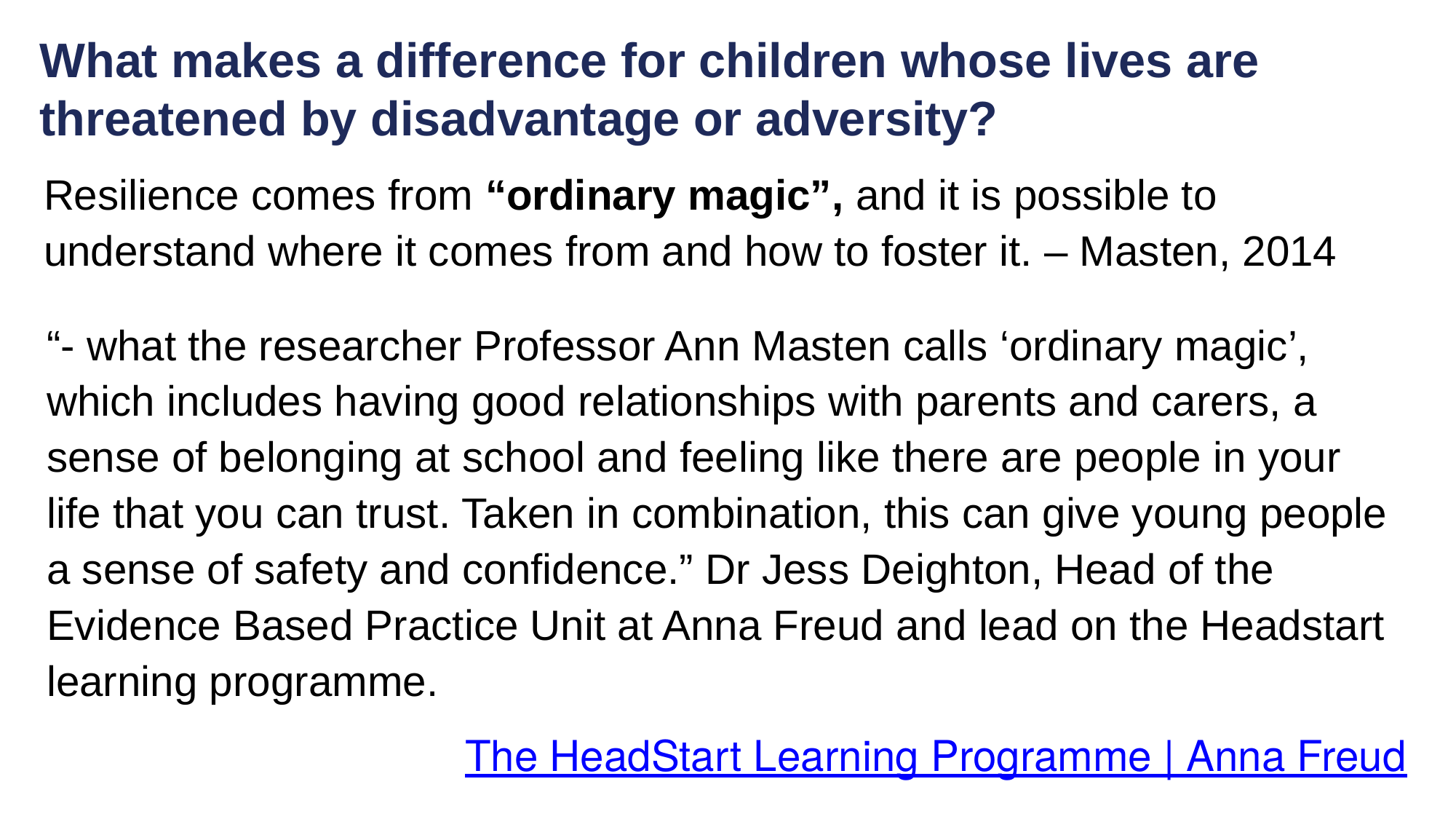

What makes a difference for children whose lives are threatened by disadvantage or adversity?
Resilience comes from “ordinary magic”, and it is possible to understand where it comes from and how to foster it. – Masten, 2014
“- what the researcher Professor Ann Masten calls ‘ordinary magic’, which includes having good relationships with parents and carers, a sense of belonging at school and feeling like there are people in your life that you can trust. Taken in combination, this can give young people a sense of safety and confidence.” Dr Jess Deighton, Head of the Evidence Based Practice Unit at Anna Freud and lead on the Headstart learning programme.
The HeadStart Learning Programme | Anna Freud